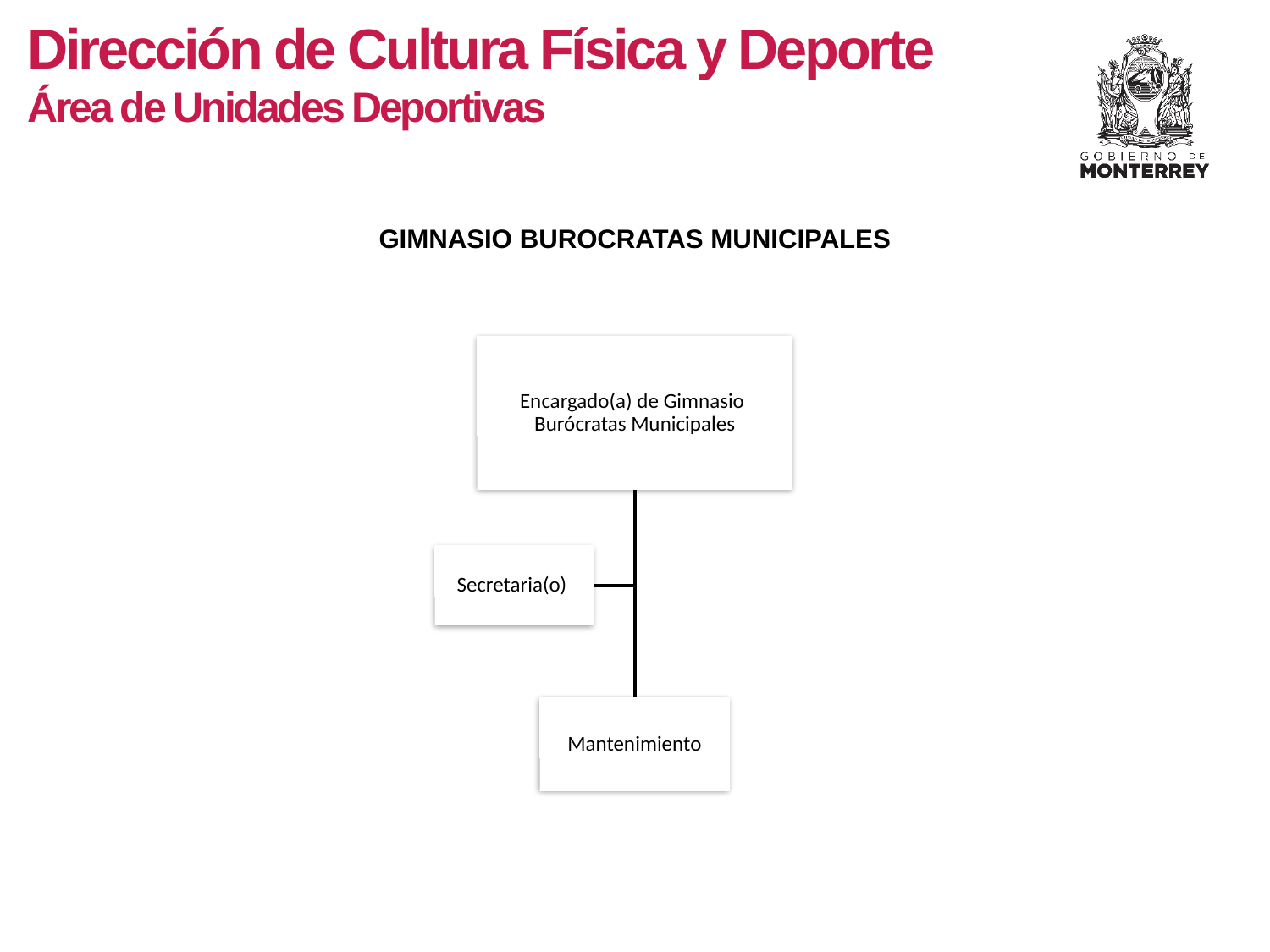

Dirección de Cultura Física y Deporte
Área de Unidades Deportivas
Encargado(a) de Gimnasio
Burócratas Municipales
Mantenimiento
Secretaria(o)
GIMNASIO BUROCRATAS MUNICIPALES